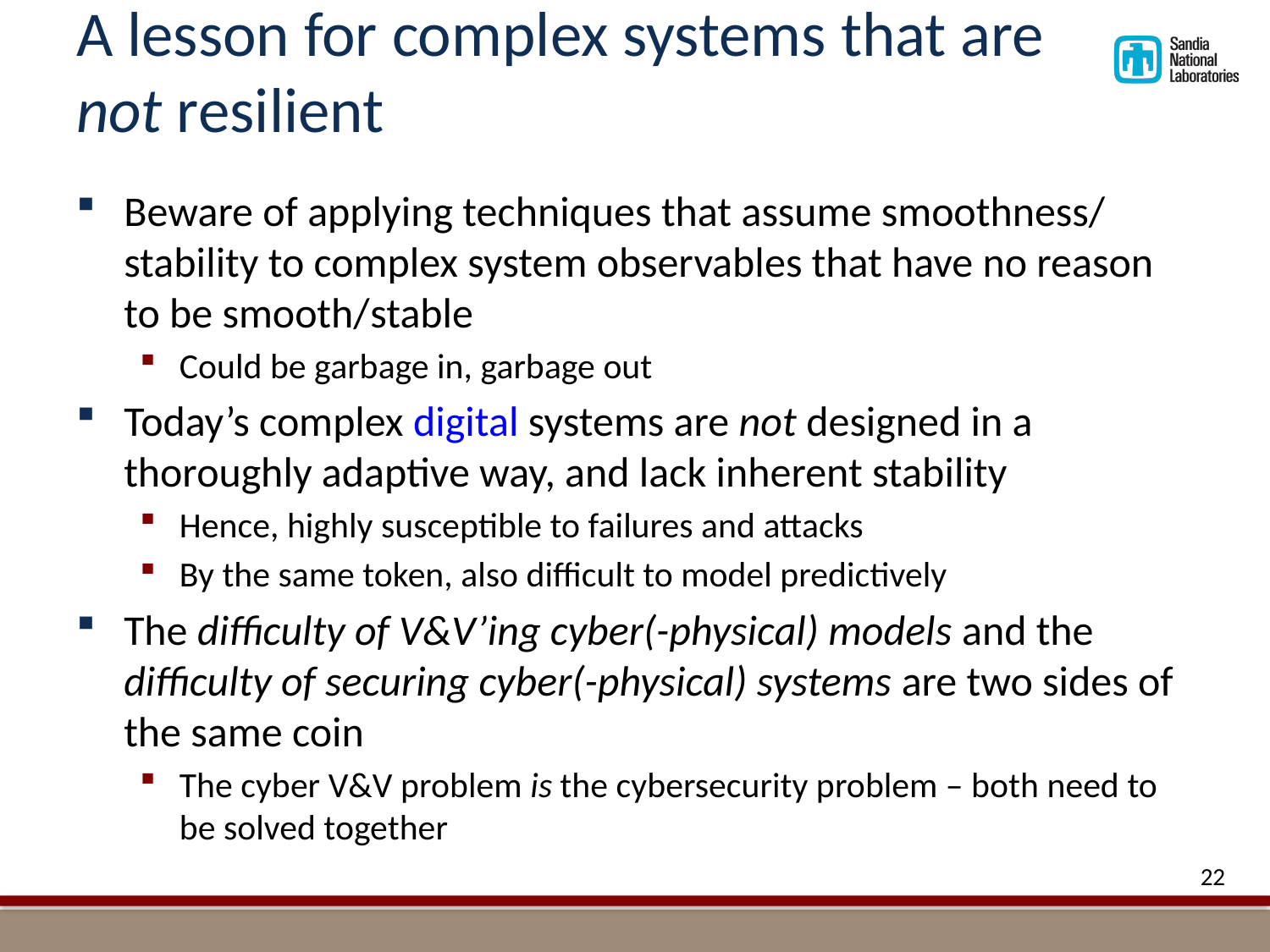

# A lesson for complex systems that are not resilient
Beware of applying techniques that assume smoothness/ stability to complex system observables that have no reason to be smooth/ stable
Could be garbage in, garbage out
Today’s complex digital systems are not designed in a thoroughly adaptive way, and lack inherent stability
Hence, highly susceptible to failures and attacks
By the same token, also difficult to model predictively
The difficulty of V&V’ing cyber(-physical) models and the difficulty of securing cyber(-physical) systems are two sides of the same coin
The cyber V&V problem is the cybersecurity problem – both need to be solved together
22